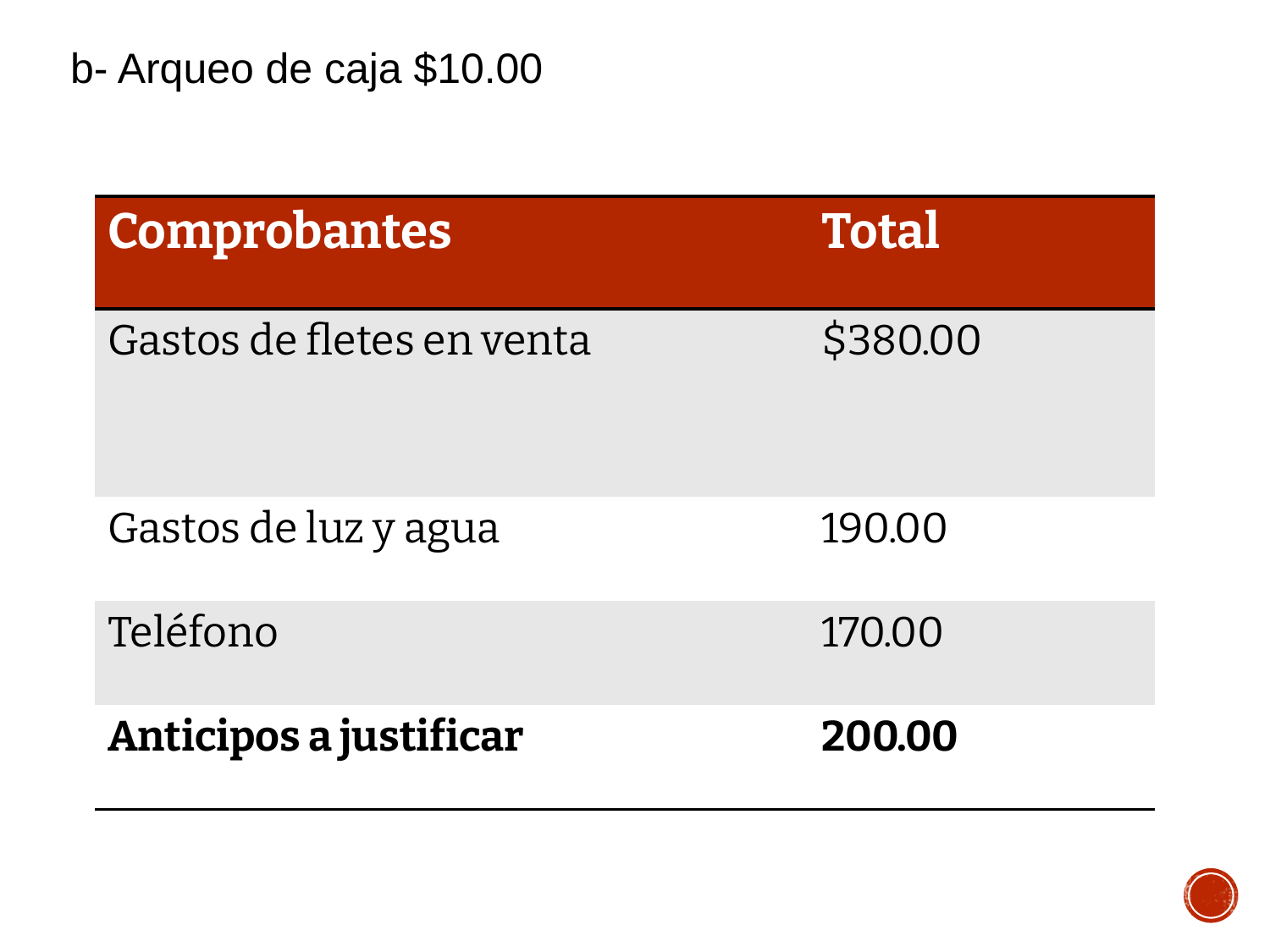

b- Arqueo de caja $10.00
| Comprobantes | Total |
| --- | --- |
| Gastos de fletes en venta | $380.00 |
| Gastos de luz y agua | 190.00 |
| Teléfono | 170.00 |
| Anticipos a justificar | 200.00 |